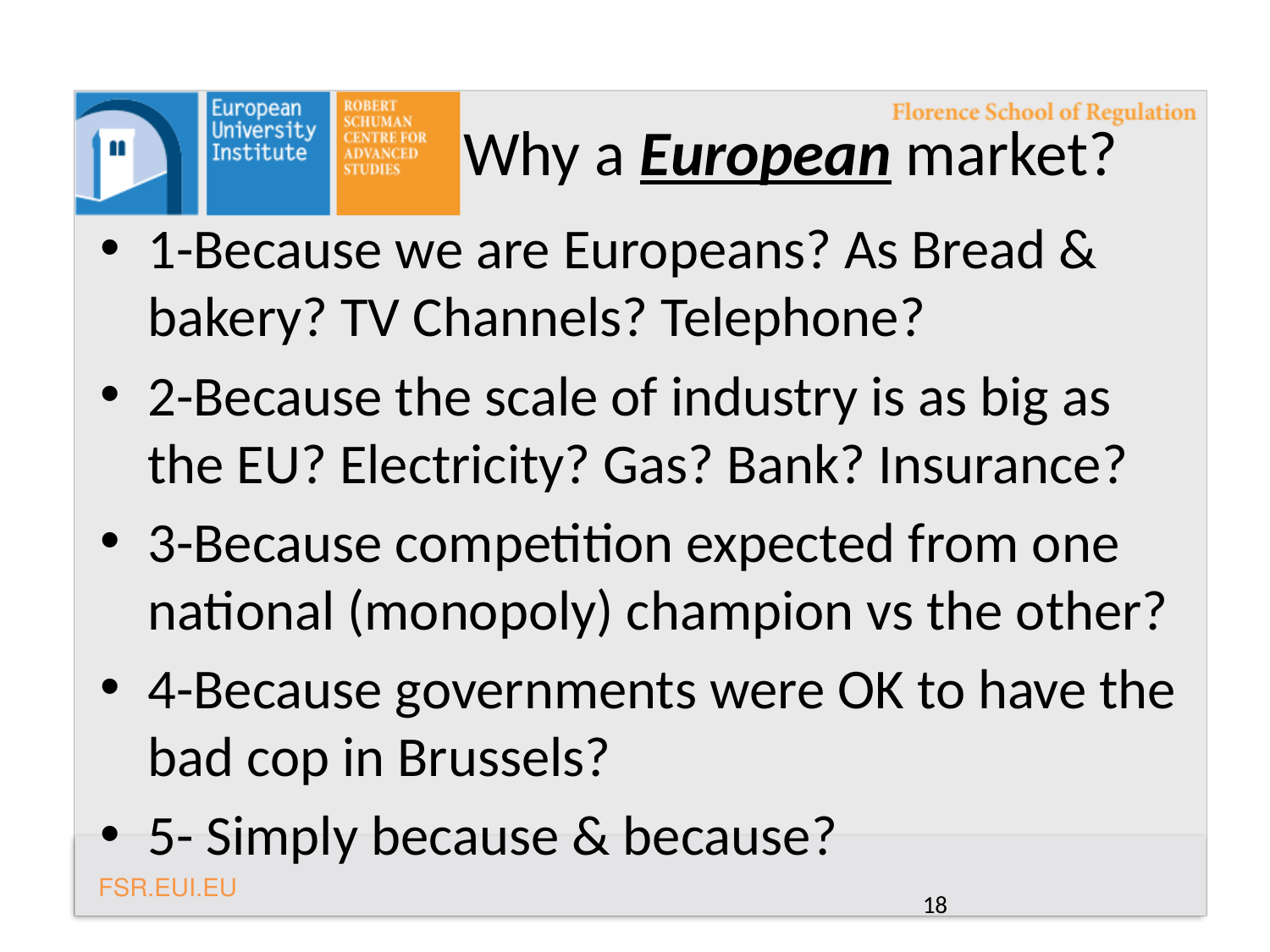

# Why a European market?
1-Because we are Europeans? As Bread & bakery? TV Channels? Telephone?
2-Because the scale of industry is as big as the EU? Electricity? Gas? Bank? Insurance?
3-Because competition expected from one national (monopoly) champion vs the other?
4-Because governments were OK to have the bad cop in Brussels?
5- Simply because & because?
18